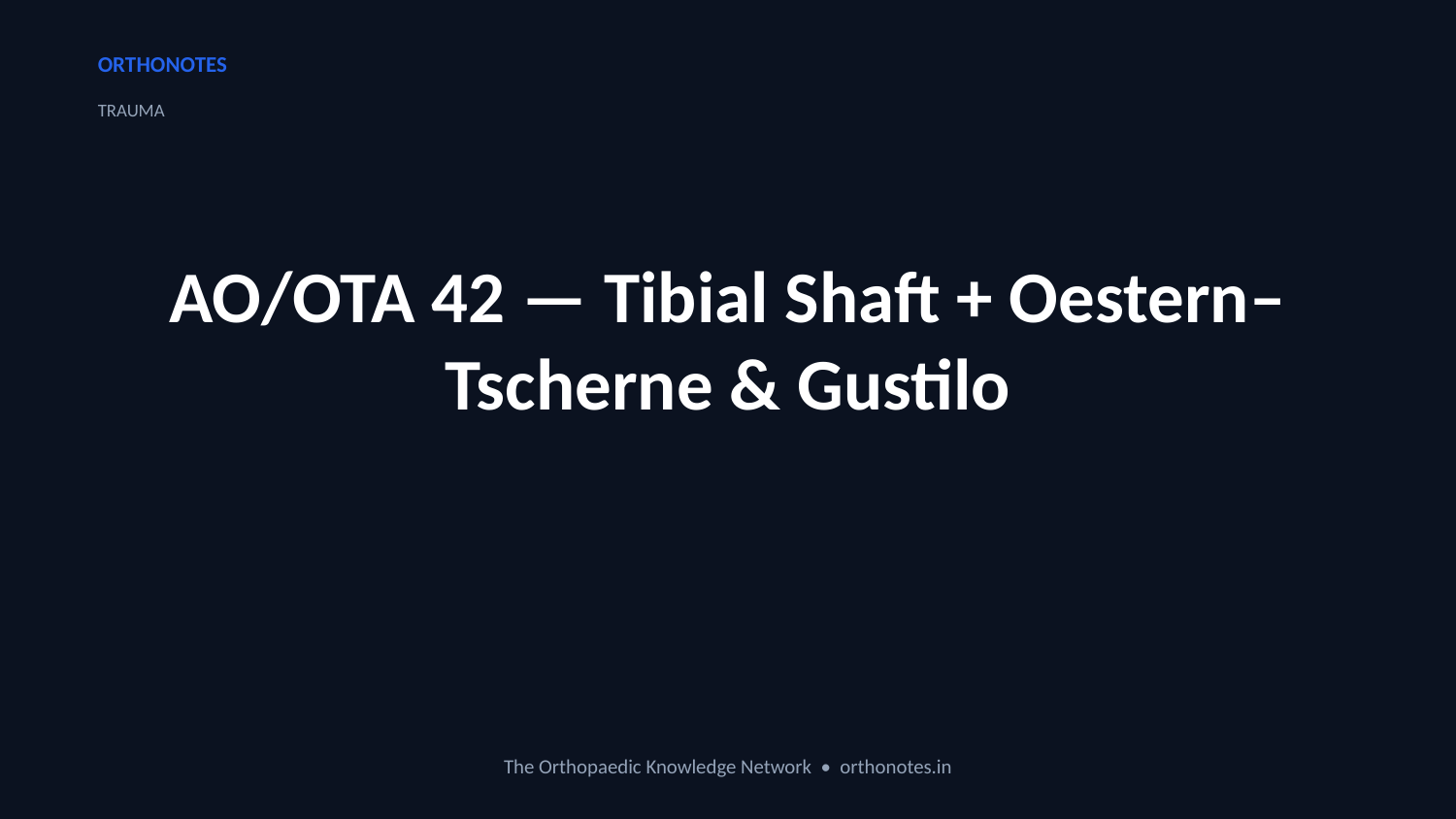

ORTHONOTES
TRAUMA
AO/OTA 42 — Tibial Shaft + Oestern–Tscherne & Gustilo
The Orthopaedic Knowledge Network  •  orthonotes.in